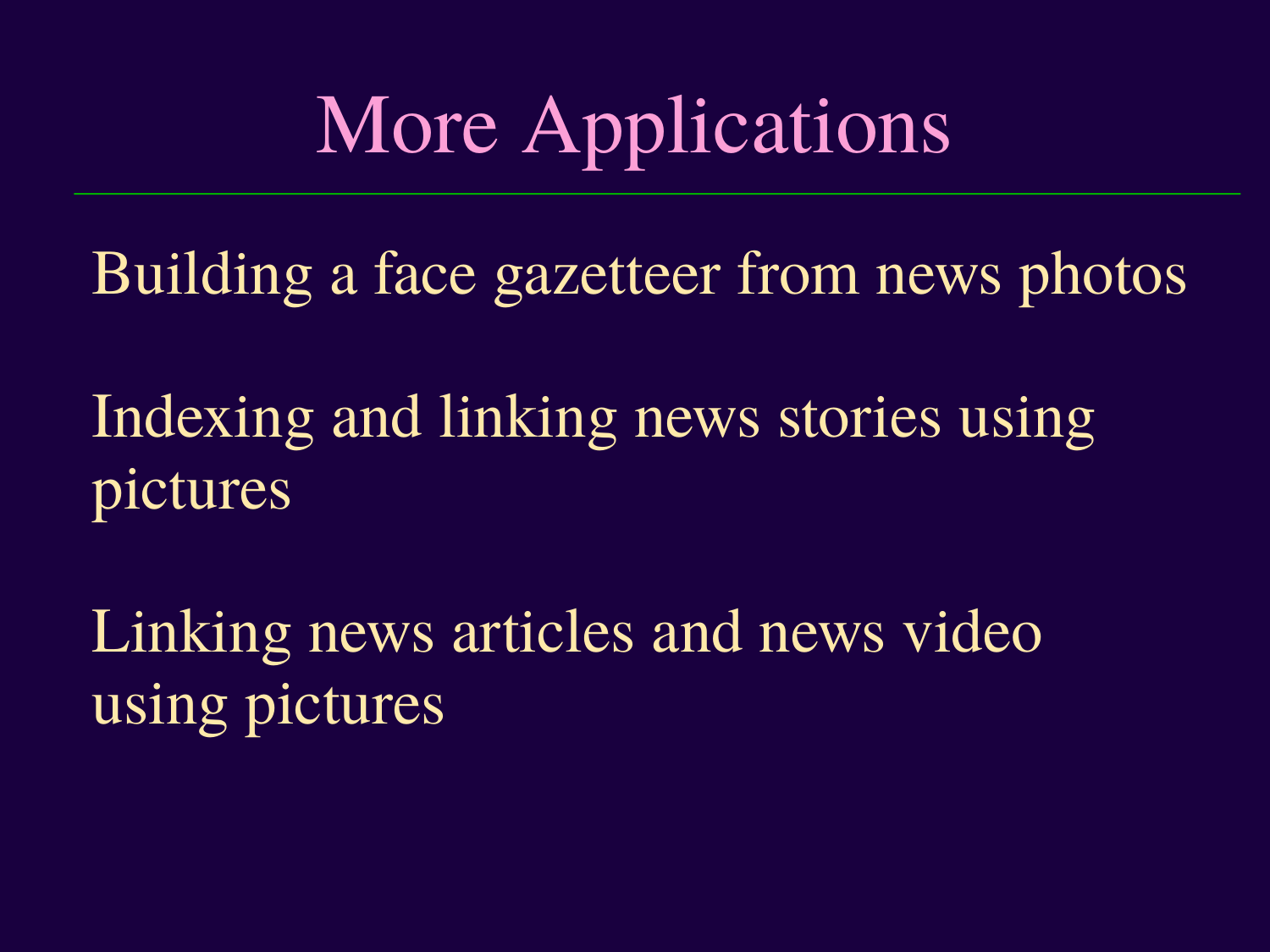

# More Applications

Building a face gazetteer from news photos

Indexing and linking news stories using pictures

Linking news articles and news video using pictures